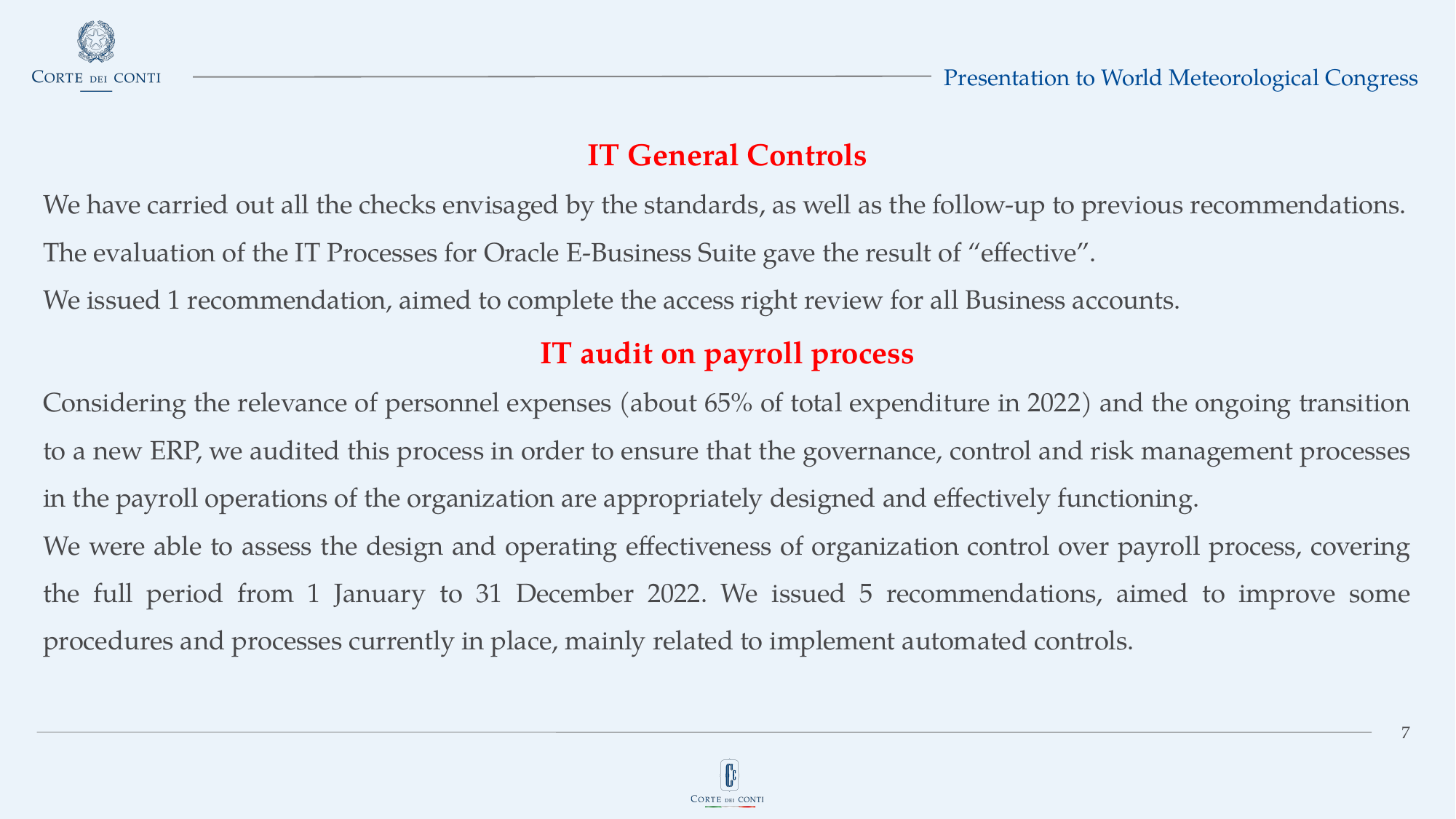

IT General Controls
We have carried out all the checks envisaged by the standards, as well as the follow-up to previous recommendations.
The evaluation of the IT Processes for Oracle E-Business Suite gave the result of “effective”.
We issued 1 recommendation, aimed to complete the access right review for all Business accounts.
IT audit on payroll process
Considering the relevance of personnel expenses (about 65% of total expenditure in 2022) and the ongoing transition to a new ERP, we audited this process in order to ensure that the governance, control and risk management processes in the payroll operations of the organization are appropriately designed and effectively functioning.
We were able to assess the design and operating effectiveness of organization control over payroll process, covering the full period from 1 January to 31 December 2022. We issued 5 recommendations, aimed to improve some procedures and processes currently in place, mainly related to implement automated controls.
7